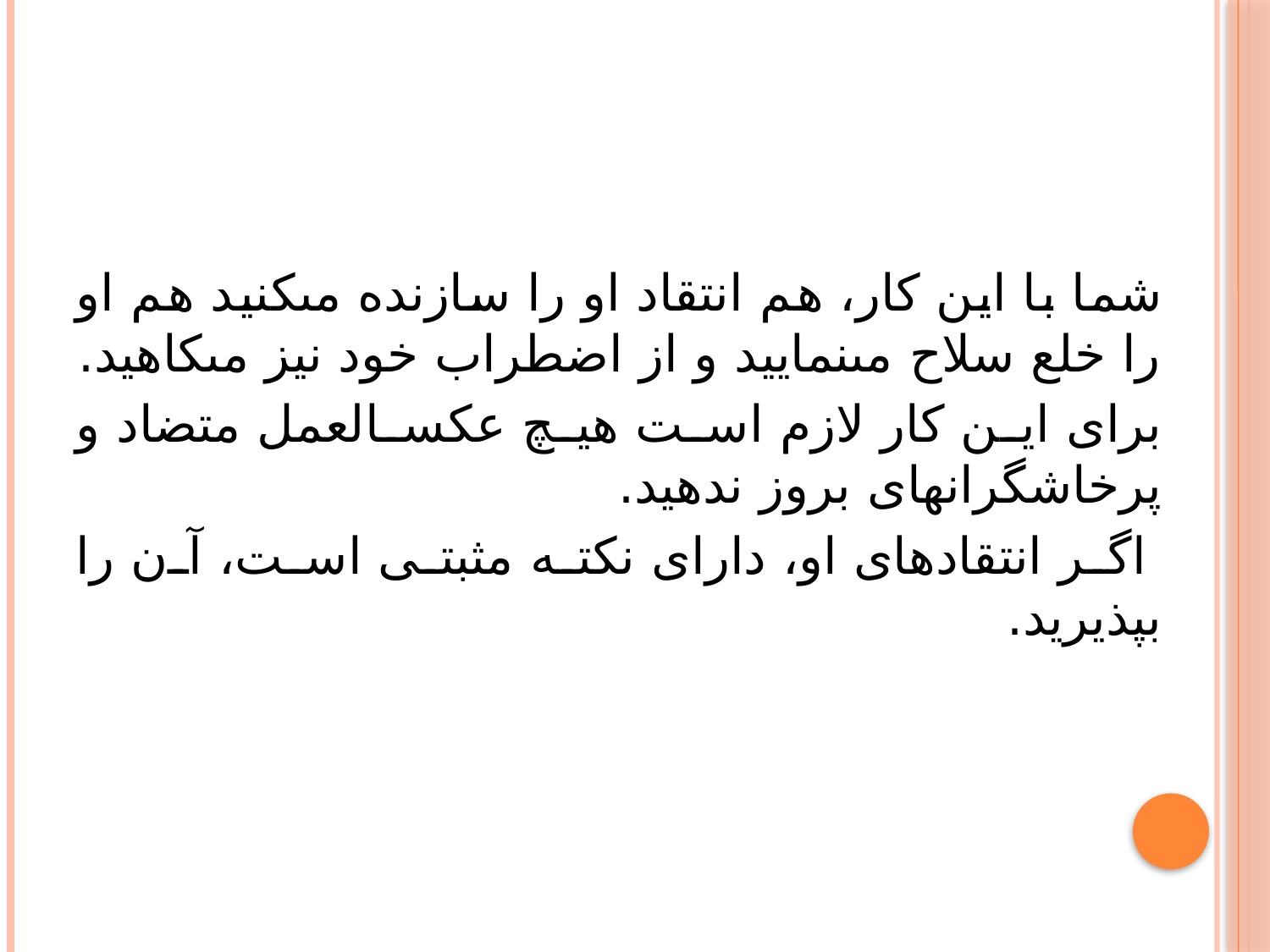

شما با این کار، هم انتقاد او را سازنده مى‏کنید هم او را خلع سلاح مى‏نمایید و از اضطراب خود نیز مى‏کاهید.
براى این کار لازم است هیچ عکس‏العمل متضاد و پرخاشگرانه‏اى بروز ندهید.
 اگر انتقادهاى او، داراى نکته مثبتى است، آن را بپذیرید.